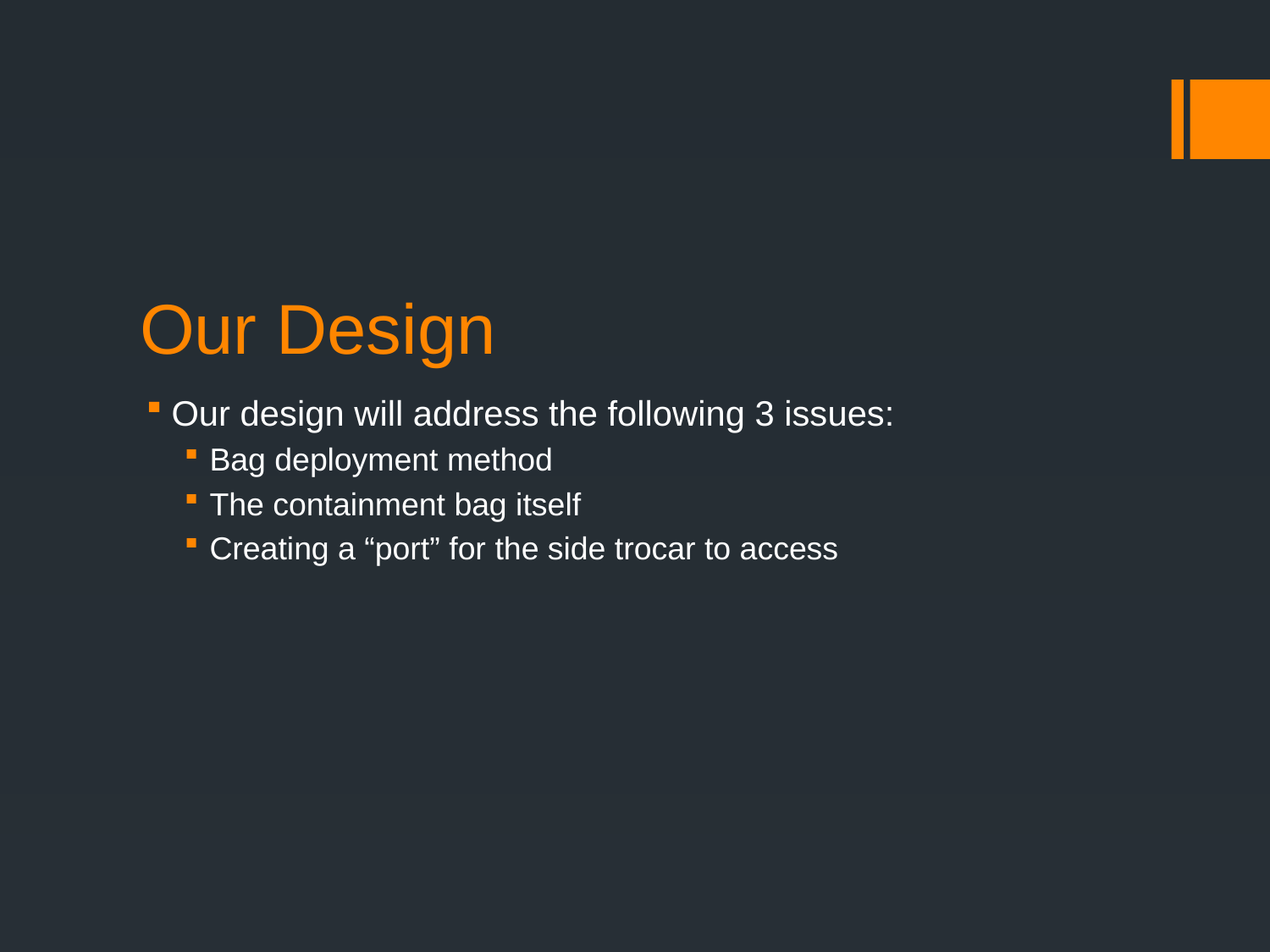

# Our Design
Our design will address the following 3 issues:
Bag deployment method
The containment bag itself
Creating a “port” for the side trocar to access